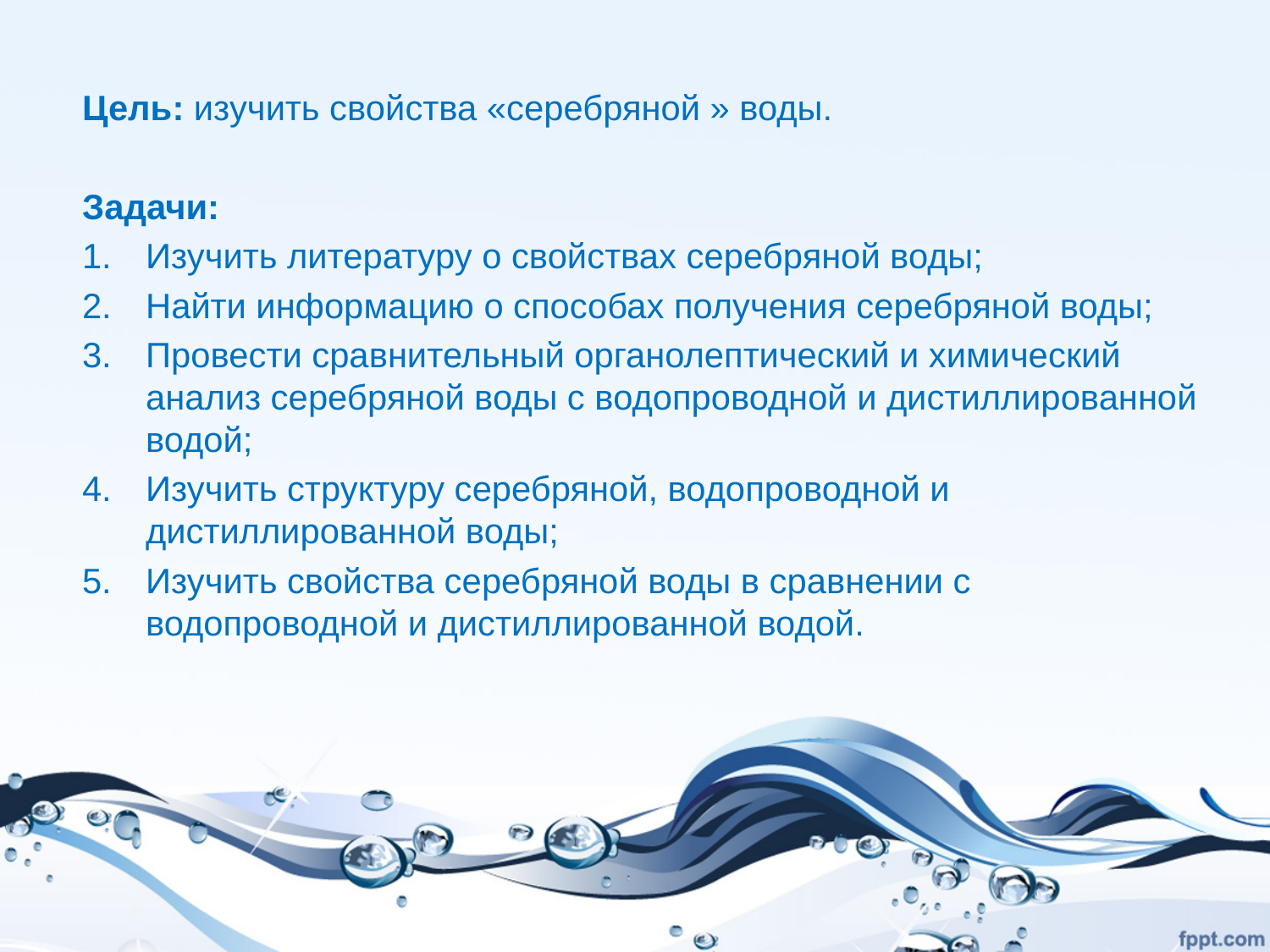

Цель: изучить свойства «серебряной » воды.

Задачи:
Изучить литературу о свойствах серебряной воды;
Найти информацию о способах получения серебряной воды;
Провести сравнительный органолептический и химический анализ серебряной воды с водопроводной и дистиллированной водой;
Изучить структуру серебряной, водопроводной и дистиллированной воды;
Изучить свойства серебряной воды в сравнении с водопроводной и дистиллированной водой.